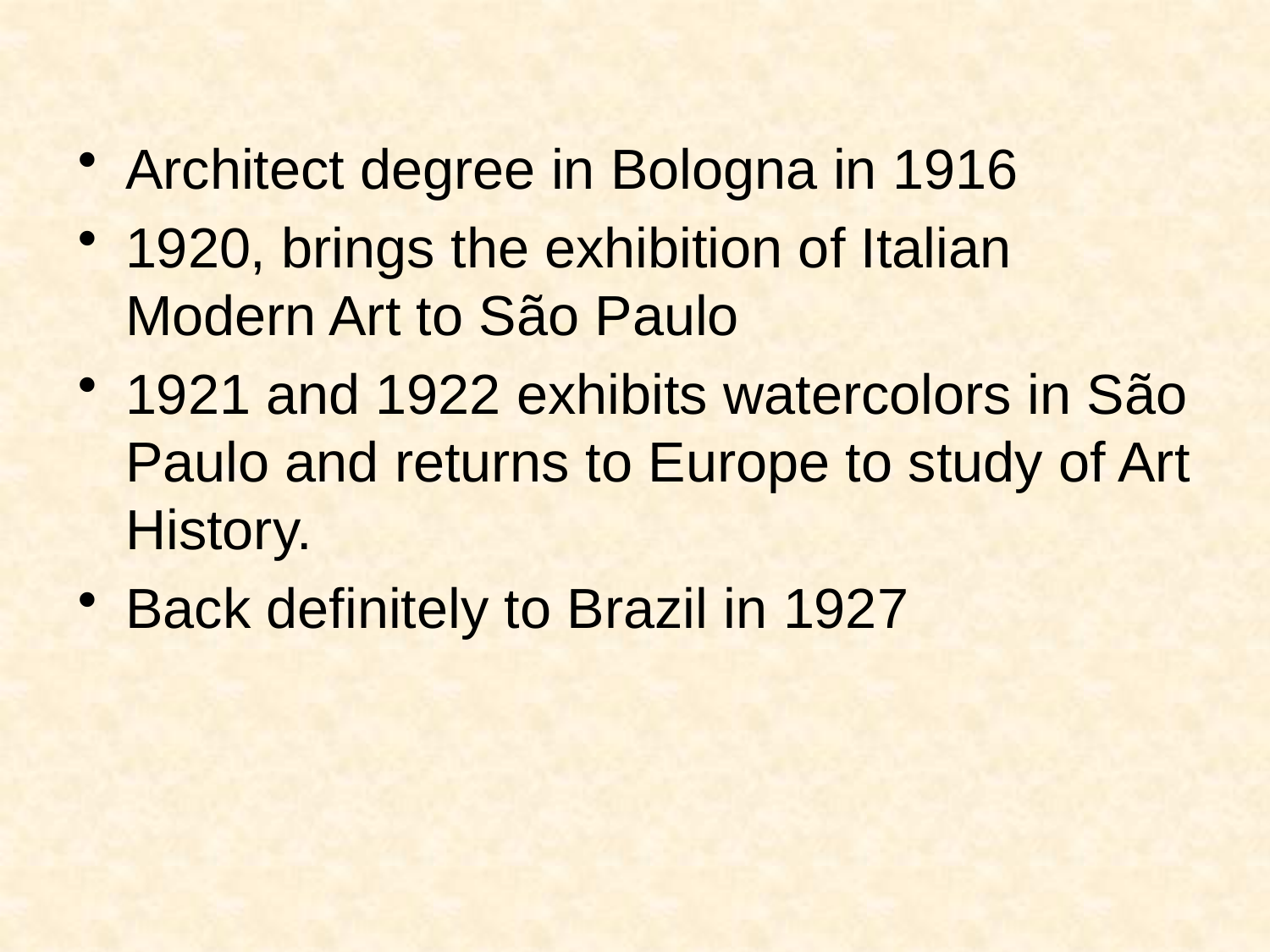

Architect degree in Bologna in 1916
1920, brings the exhibition of Italian Modern Art to São Paulo
1921 and 1922 exhibits watercolors in São Paulo and returns to Europe to study of Art History.
Back definitely to Brazil in 1927